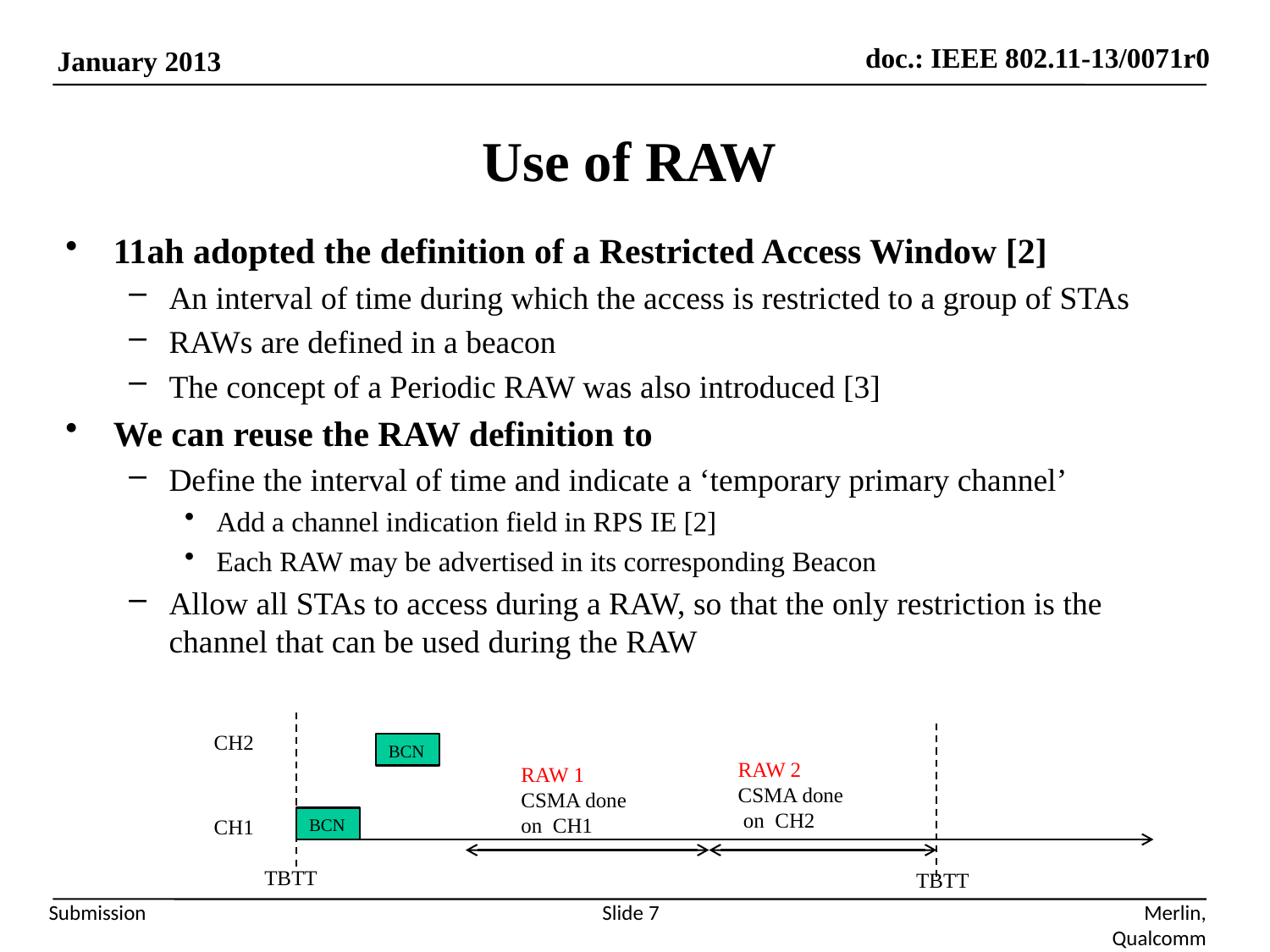

# Use of RAW
11ah adopted the definition of a Restricted Access Window [2]
An interval of time during which the access is restricted to a group of STAs
RAWs are defined in a beacon
The concept of a Periodic RAW was also introduced [3]
We can reuse the RAW definition to
Define the interval of time and indicate a ‘temporary primary channel’
Add a channel indication field in RPS IE [2]
Each RAW may be advertised in its corresponding Beacon
Allow all STAs to access during a RAW, so that the only restriction is the channel that can be used during the RAW

CH2
BCN
RAW 2
CSMA done
 on  CH2
RAW 1
CSMA done
on  CH1
CH1
BCN
TBTT
TBTT
Slide 7
Merlin, Qualcomm